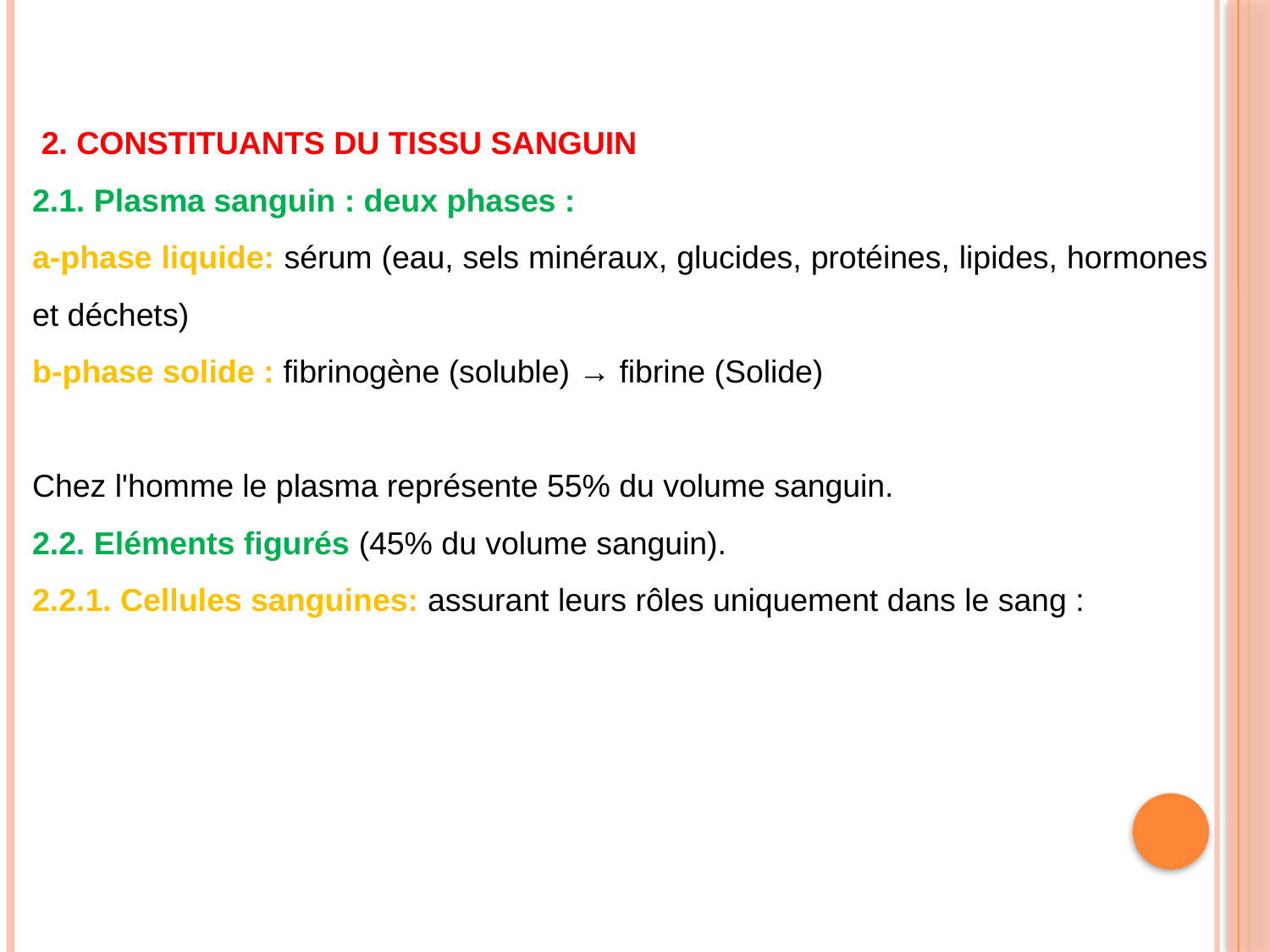

2. CONSTITUANTS DU TISSU SANGUIN
2.1. Plasma sanguin : deux phases :
a-phase liquide: sérum (eau, sels minéraux, glucides, protéines, lipides, hormones et déchets)
b-phase solide : fibrinogène (soluble) → fibrine (Solide)

Chez l'homme le plasma représente 55% du volume sanguin.
2.2. Eléments figurés (45% du volume sanguin).
2.2.1. Cellules sanguines: assurant leurs rôles uniquement dans le sang :